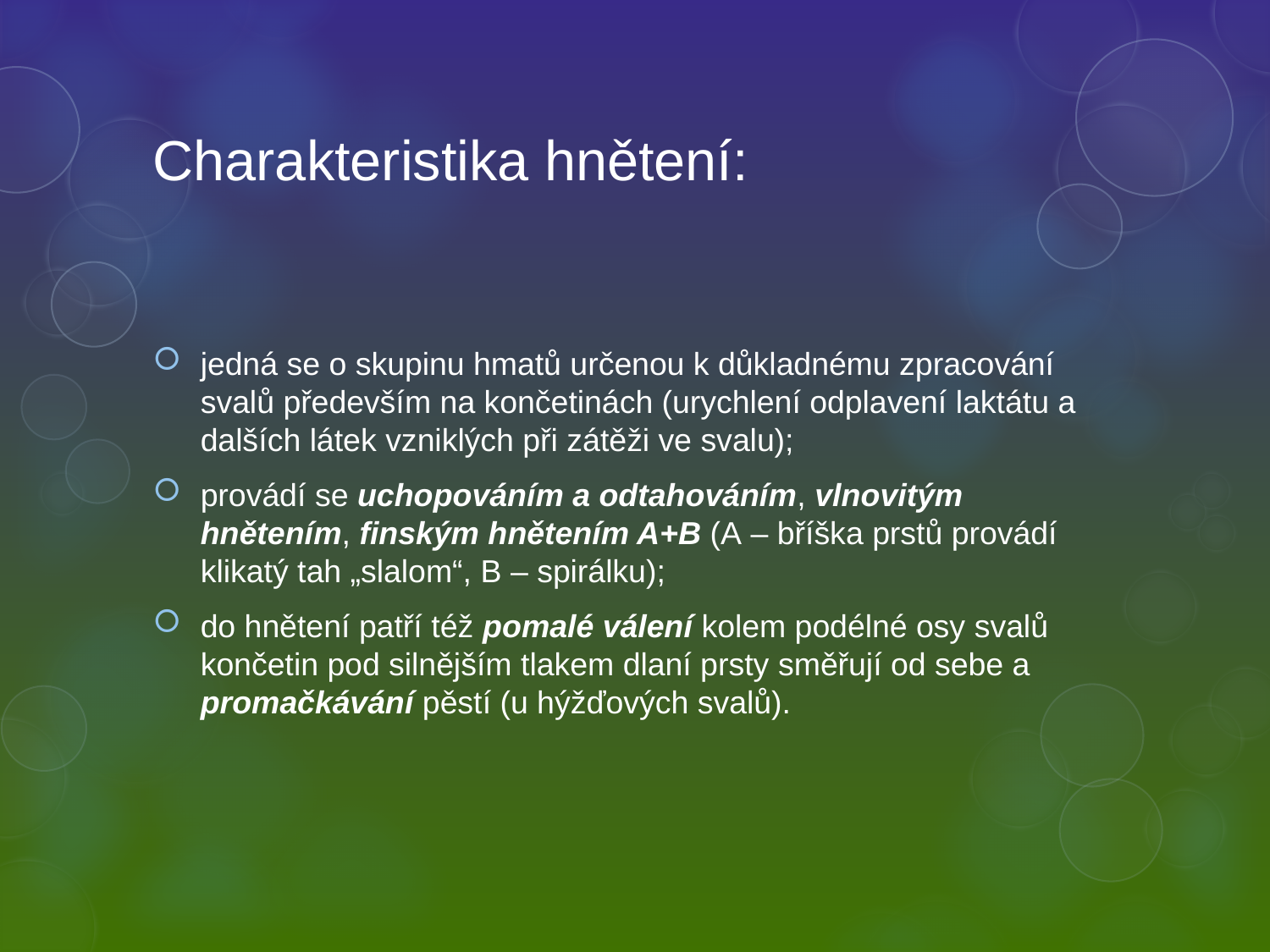

# Charakteristika hnětení:
jedná se o skupinu hmatů určenou k důkladnému zpracování svalů především na končetinách (urychlení odplavení laktátu a dalších látek vzniklých při zátěži ve svalu);
provádí se uchopováním a odtahováním, vlnovitým hnětením, finským hnětením A+B (A – bříška prstů provádí klikatý tah „slalom“, B – spirálku);
do hnětení patří též pomalé válení kolem podélné osy svalů končetin pod silnějším tlakem dlaní prsty směřují od sebe a promačkávání pěstí (u hýžďových svalů).